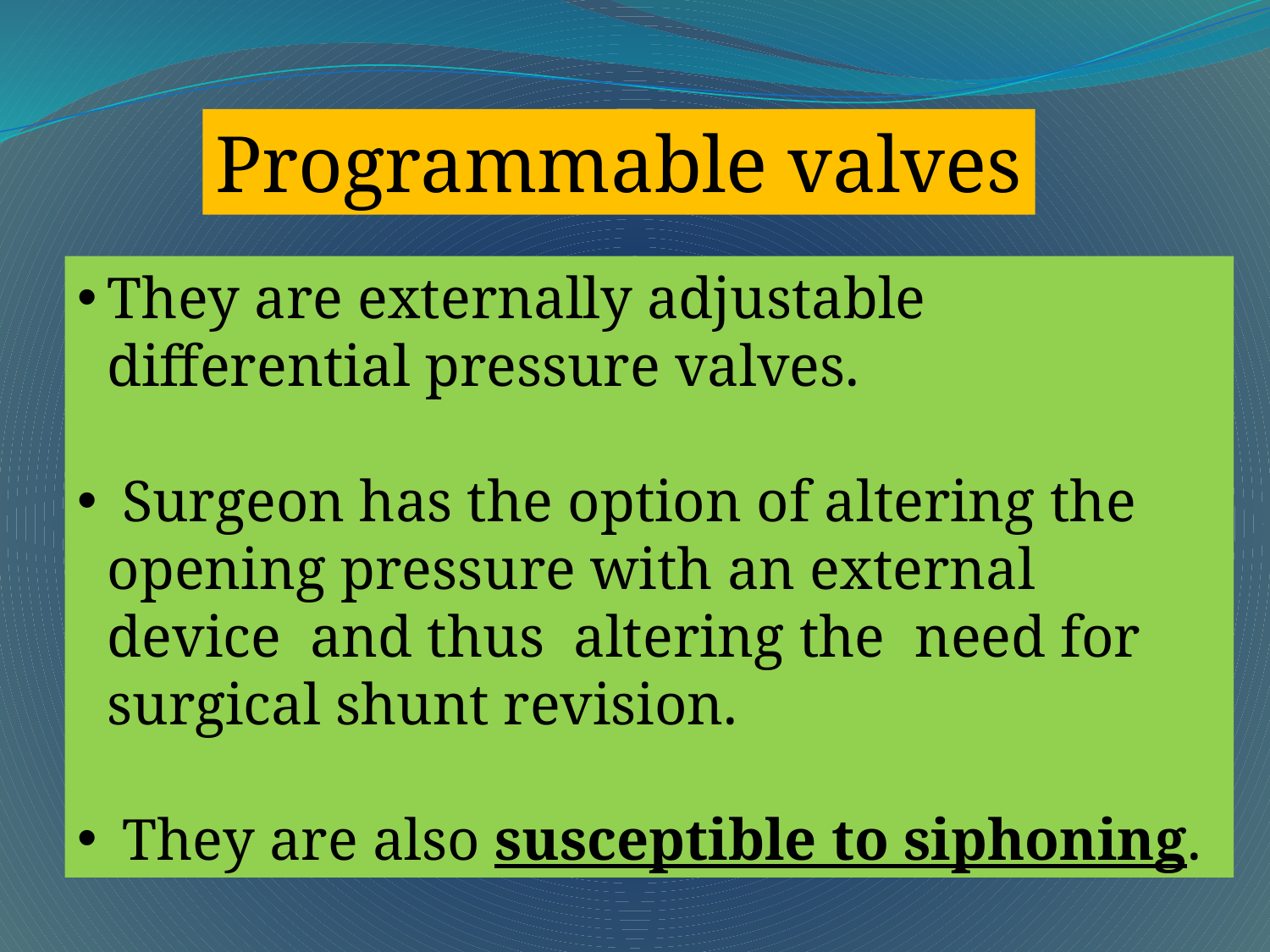

Programmable valves
They are externally adjustable differential pressure valves.

 Surgeon has the option of altering the opening pressure with an external device  and thus  altering the  need for surgical shunt revision.

 They are also susceptible to siphoning.